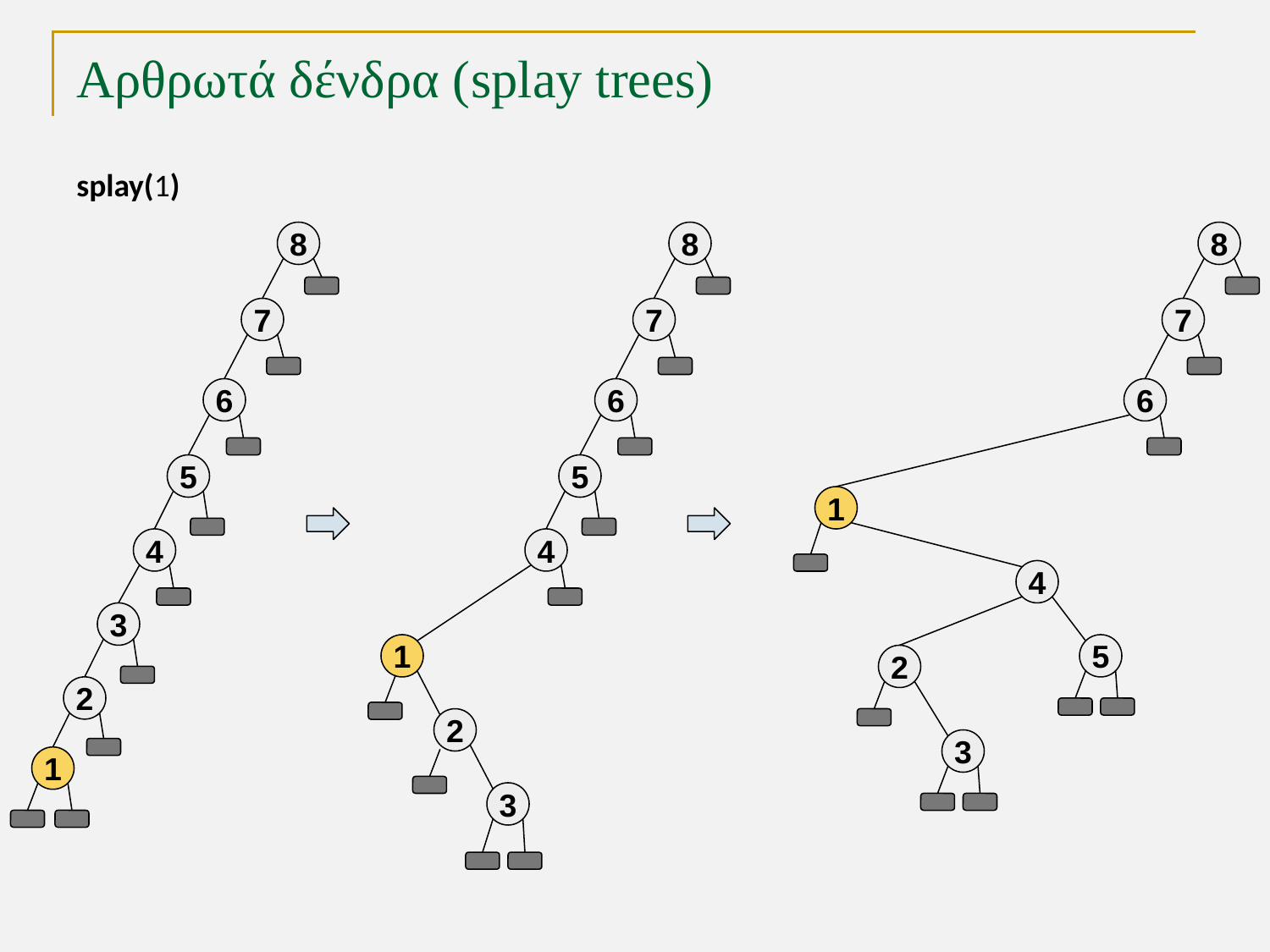

# Αρθρωτά δένδρα (splay trees)
splay(1)
8
8
8

7
7
7

6
6
6

5
5
1

4
4

4

3
1
5
2

2

2

3

1

3

TexPoint fonts used in EMF.
Read the TexPoint manual before you delete this box.: AAAAA